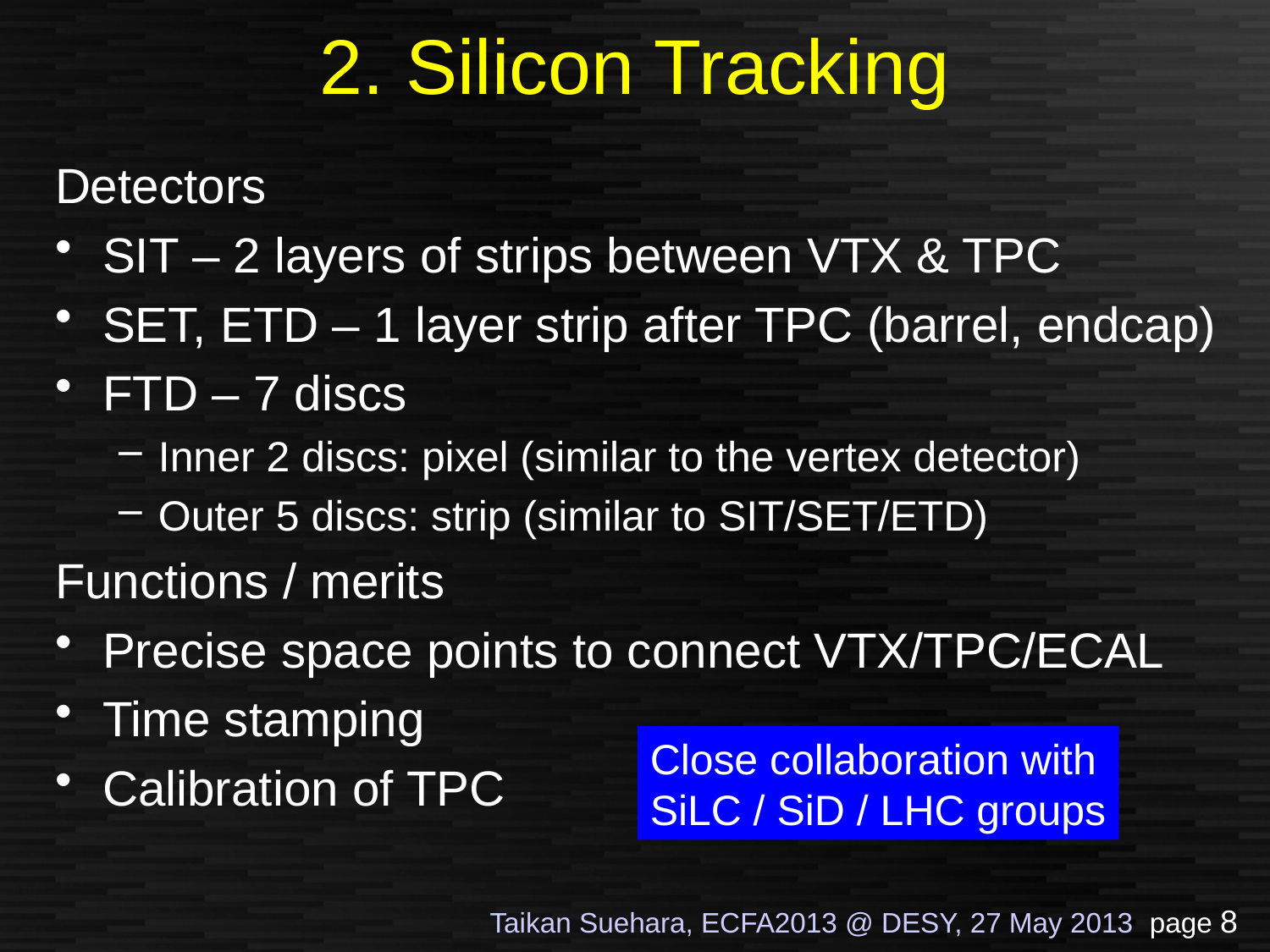

# 2. Silicon Tracking
Detectors
SIT – 2 layers of strips between VTX & TPC
SET, ETD – 1 layer strip after TPC (barrel, endcap)
FTD – 7 discs
Inner 2 discs: pixel (similar to the vertex detector)
Outer 5 discs: strip (similar to SIT/SET/ETD)
Functions / merits
Precise space points to connect VTX/TPC/ECAL
Time stamping
Calibration of TPC

Close collaboration with
SiLC / SiD / LHC groups